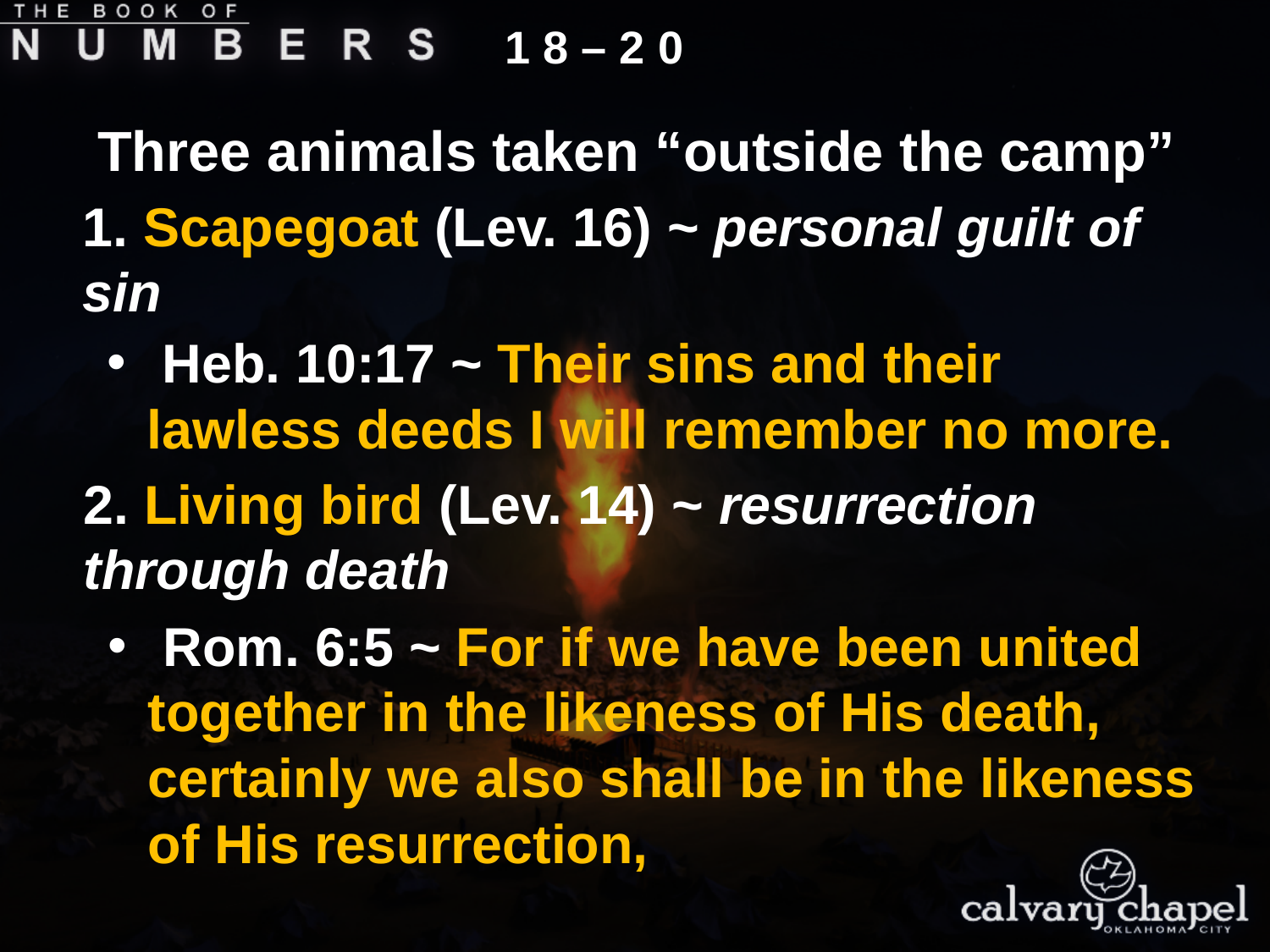

1 8 – 2 0
Three animals taken “outside the camp”
1. Scapegoat (Lev. 16) ~ personal guilt of sin
 Heb. 10:17 ~ Their sins and their lawless deeds I will remember no more.
2. Living bird (Lev. 14) ~ resurrection through death
 Rom. 6:5 ~ For if we have been united together in the likeness of His death, certainly we also shall be in the likeness of His resurrection,